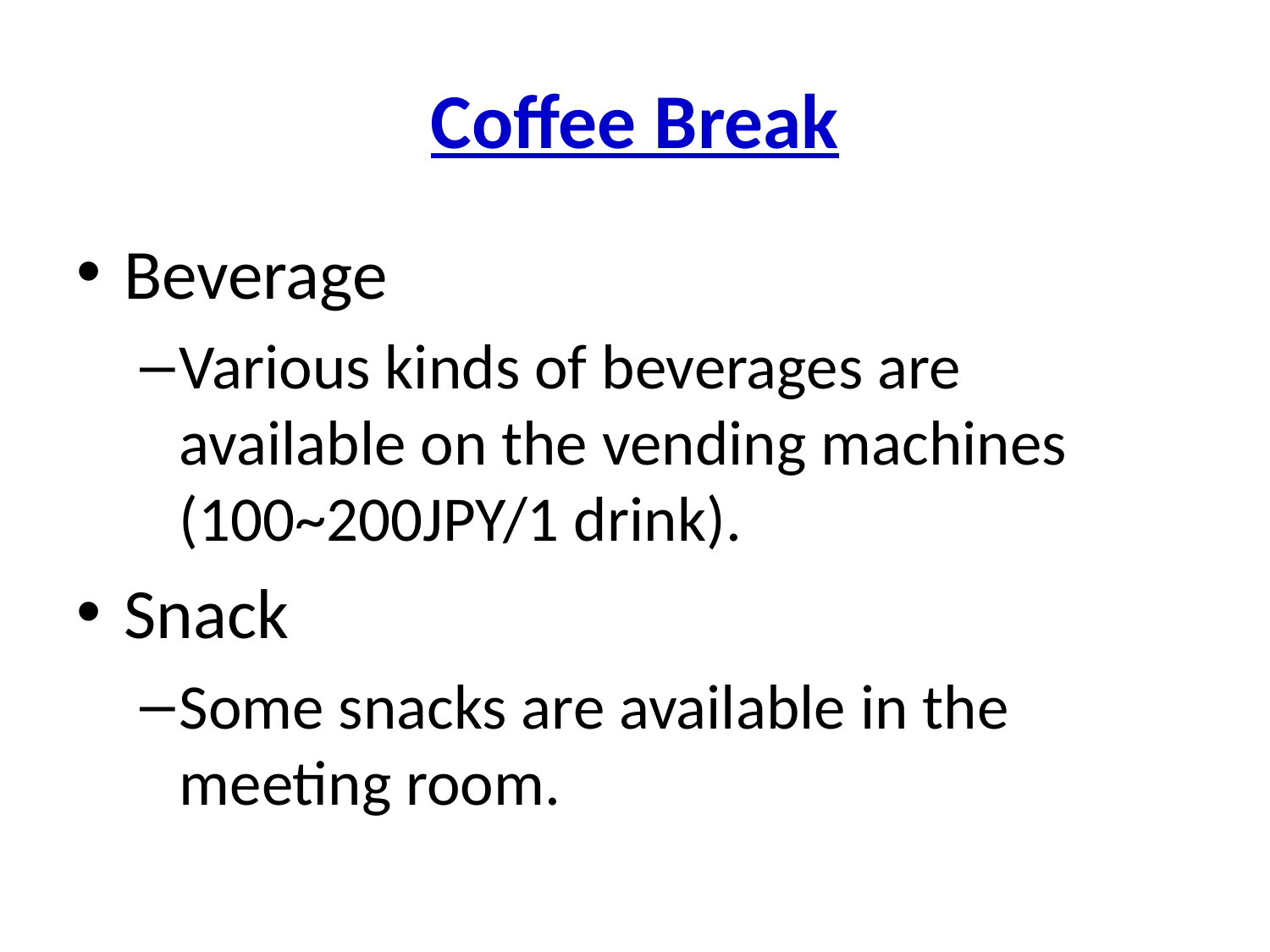

# Coffee Break
Beverage
Various kinds of beverages are available on the vending machines (100~200JPY/1 drink).
Snack
Some snacks are available in the meeting room.